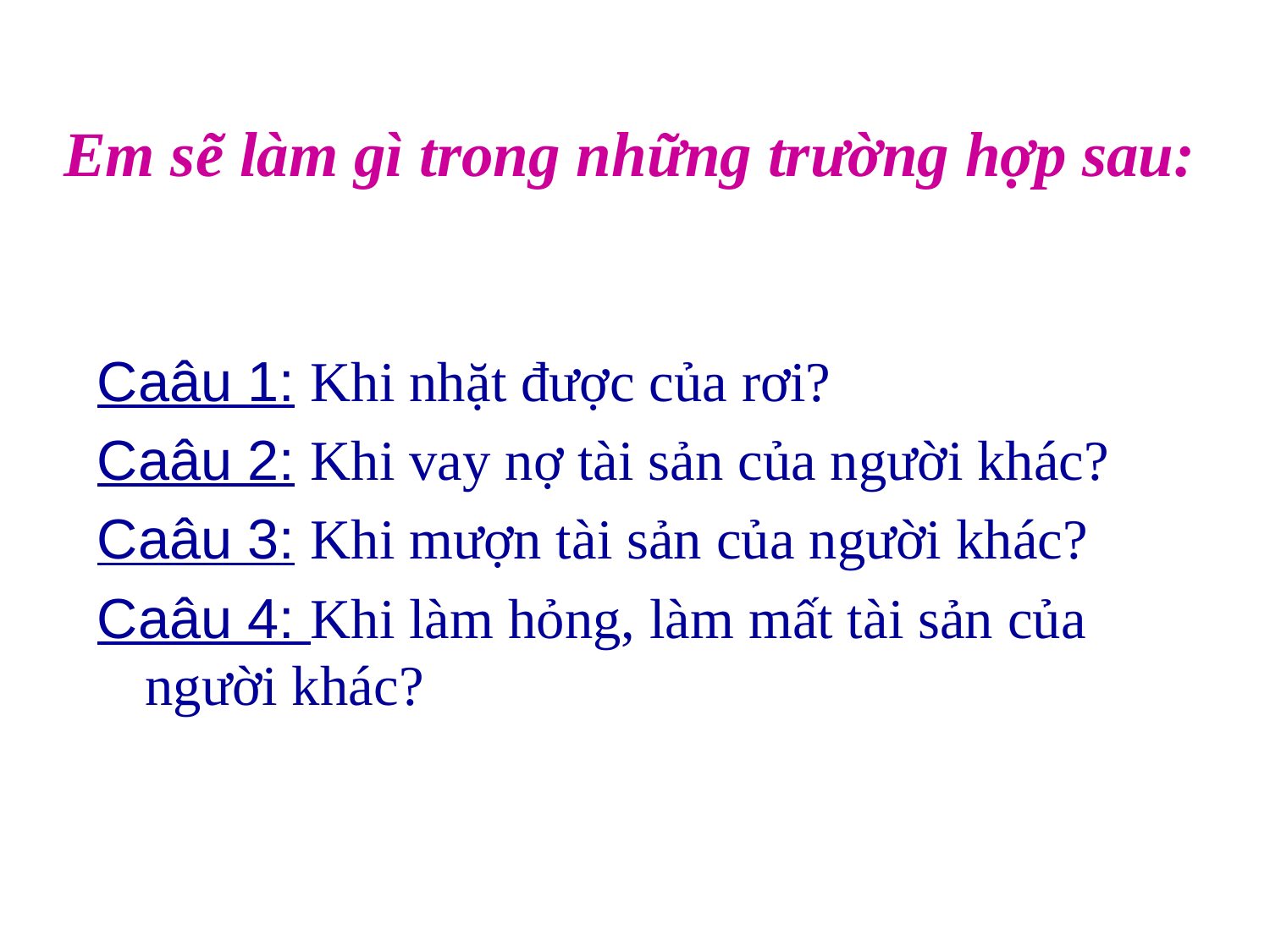

# Em sẽ làm gì trong những trường hợp sau:
Caâu 1: Khi nhặt được của rơi?
Caâu 2: Khi vay nợ tài sản của người khác?
Caâu 3: Khi mượn tài sản của người khác?
Caâu 4: Khi làm hỏng, làm mất tài sản của người khác?